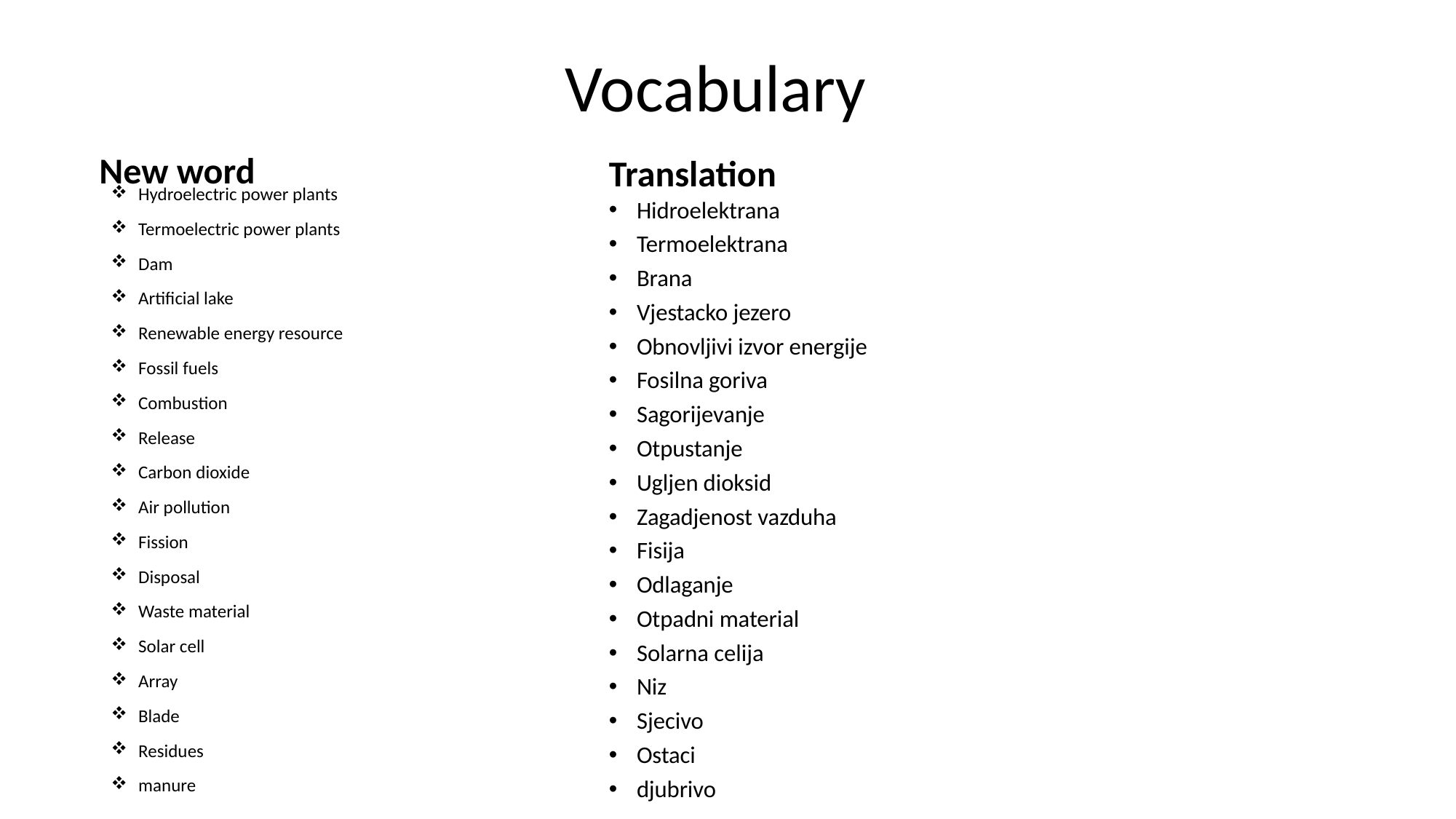

# Vocabulary
Translation
New word
Hydroelectric power plants
Termoelectric power plants
Dam
Artificial lake
Renewable energy resource
Fossil fuels
Combustion
Release
Carbon dioxide
Air pollution
Fission
Disposal
Waste material
Solar cell
Array
Blade
Residues
manure
Hidroelektrana
Termoelektrana
Brana
Vjestacko jezero
Obnovljivi izvor energije
Fosilna goriva
Sagorijevanje
Otpustanje
Ugljen dioksid
Zagadjenost vazduha
Fisija
Odlaganje
Otpadni material
Solarna celija
Niz
Sjecivo
Ostaci
djubrivo